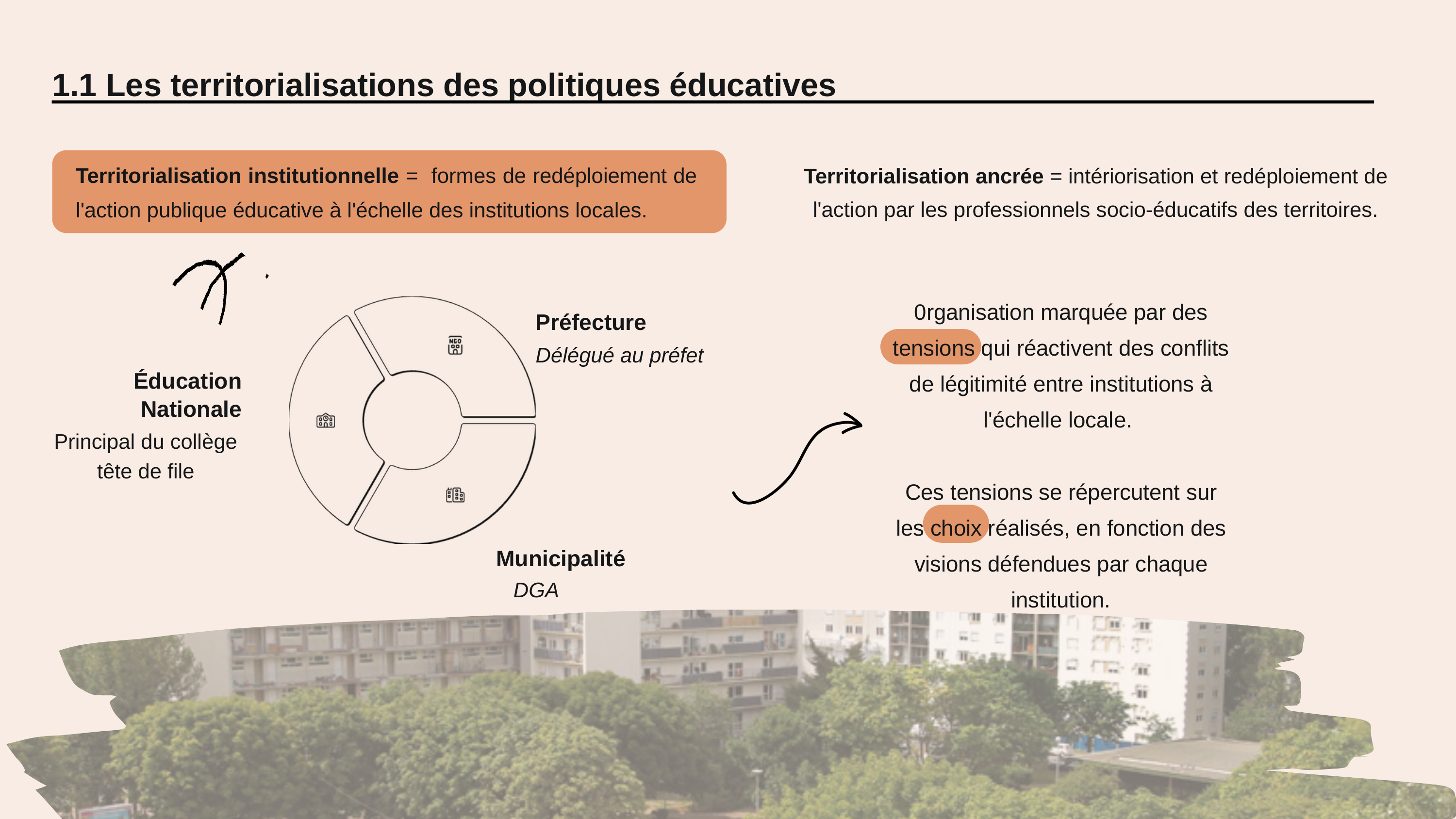

1.1 Les territorialisations des politiques éducatives

Territorialisation institutionnelle =  formes de redéploiement de l'action publique éducative à l'échelle des institutions locales.
Territorialisation ancrée = intériorisation et redéploiement de l'action par les professionnels socio-éducatifs des territoires.

0rganisation marquée par des tensions qui réactivent des conflits de légitimité entre institutions à l'échelle locale.

Ces tensions se répercutent sur les choix réalisés, en fonction des visions défendues par chaque institution.

Préfecture

Délégué au préfet
Éducation Nationale

Principal du collège tête de file

Municipalité
DGA